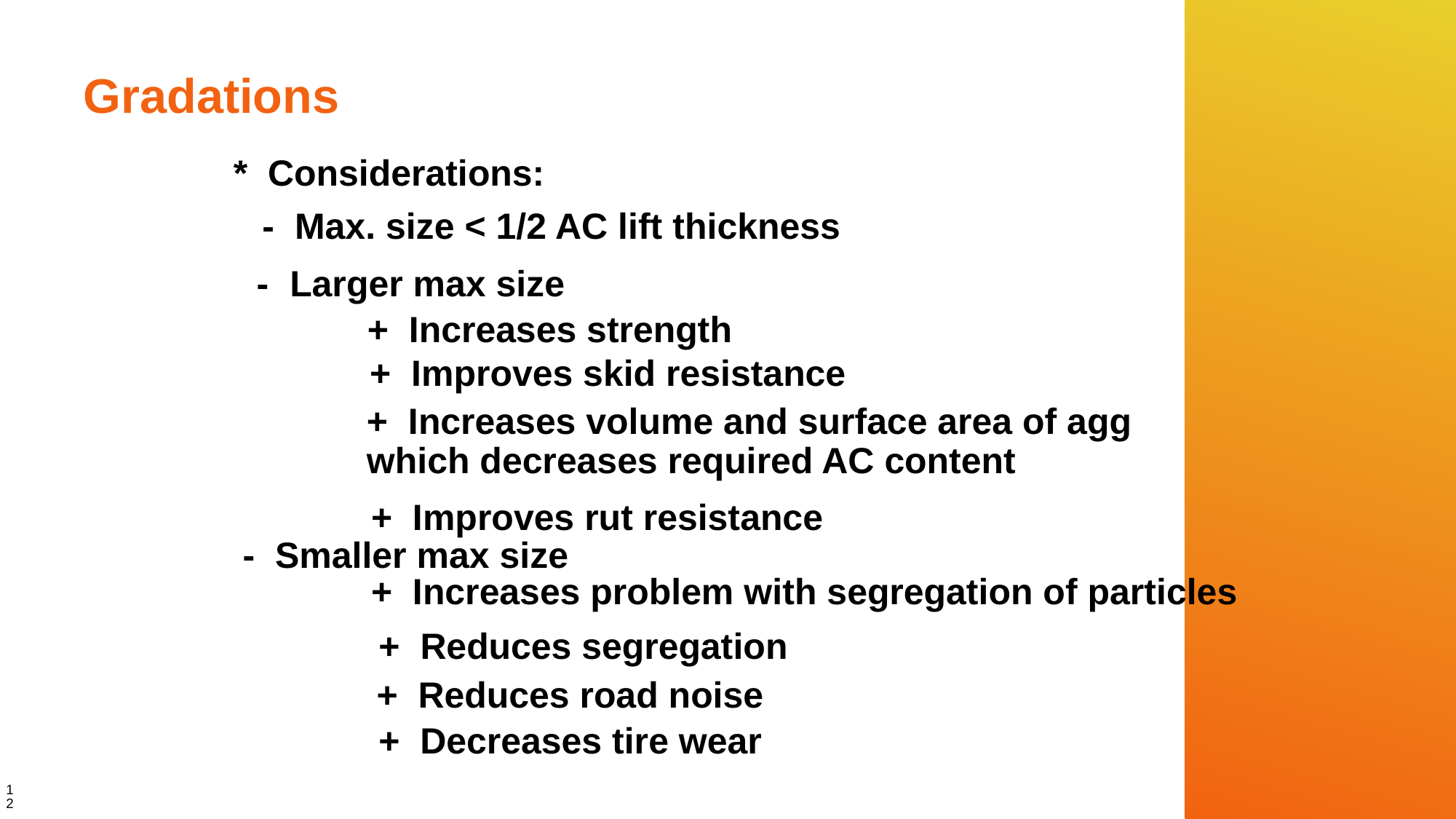

# Gradations
*  Considerations:
-  Max. size < 1/2 AC lift thickness
-

 Larger max size
+  Increases strength

+  Improves skid resistance

+  Increases volume and surface area of agg which decreases required AC content

+  Improves rut resistance
+  Increases problem with segregation of particles

-  Smaller max size
+  Reduces segregation

+  Reduces road noise

+  Decreases tire wear
12